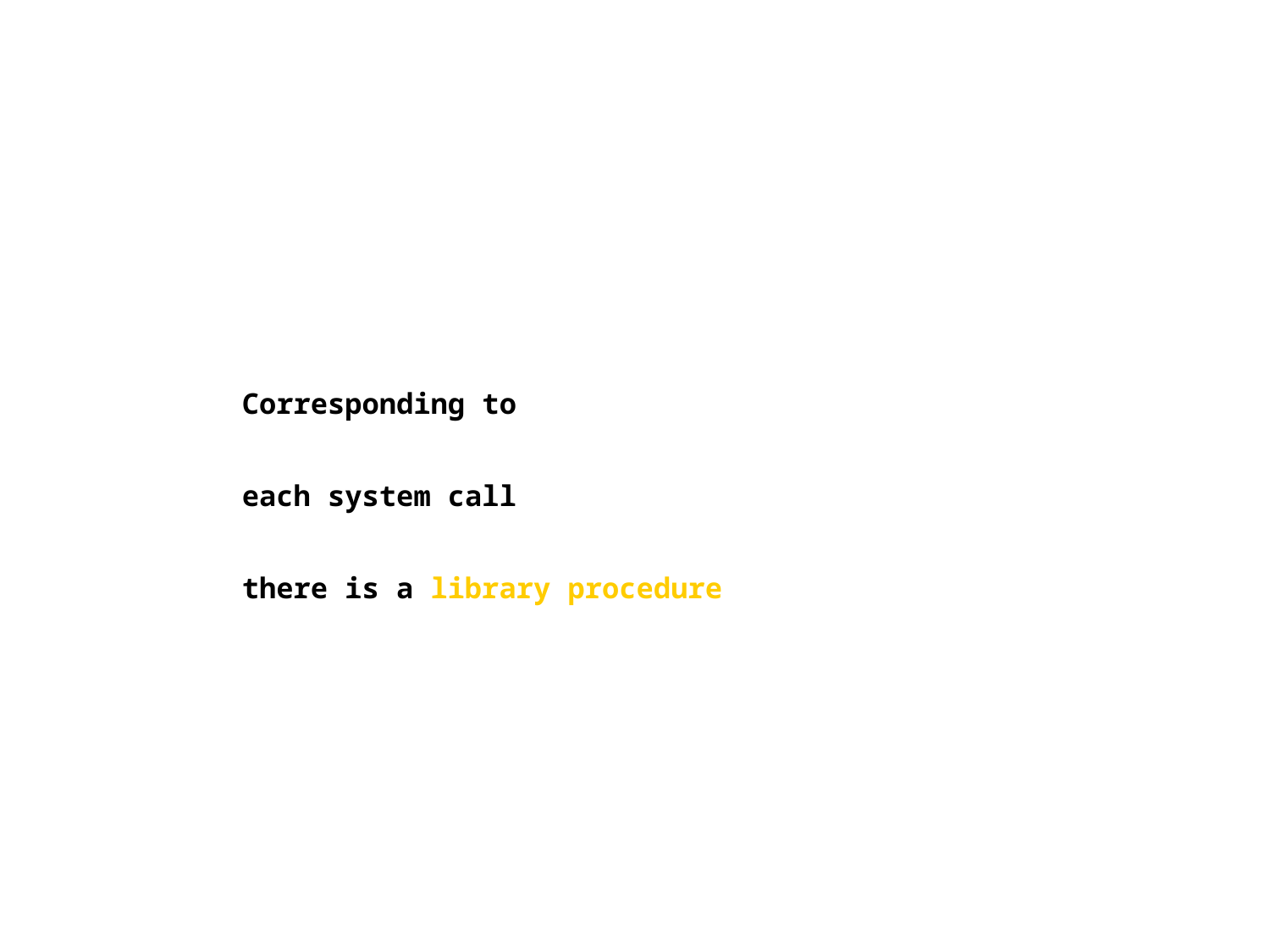

Corresponding to
each system call
there is a library procedure